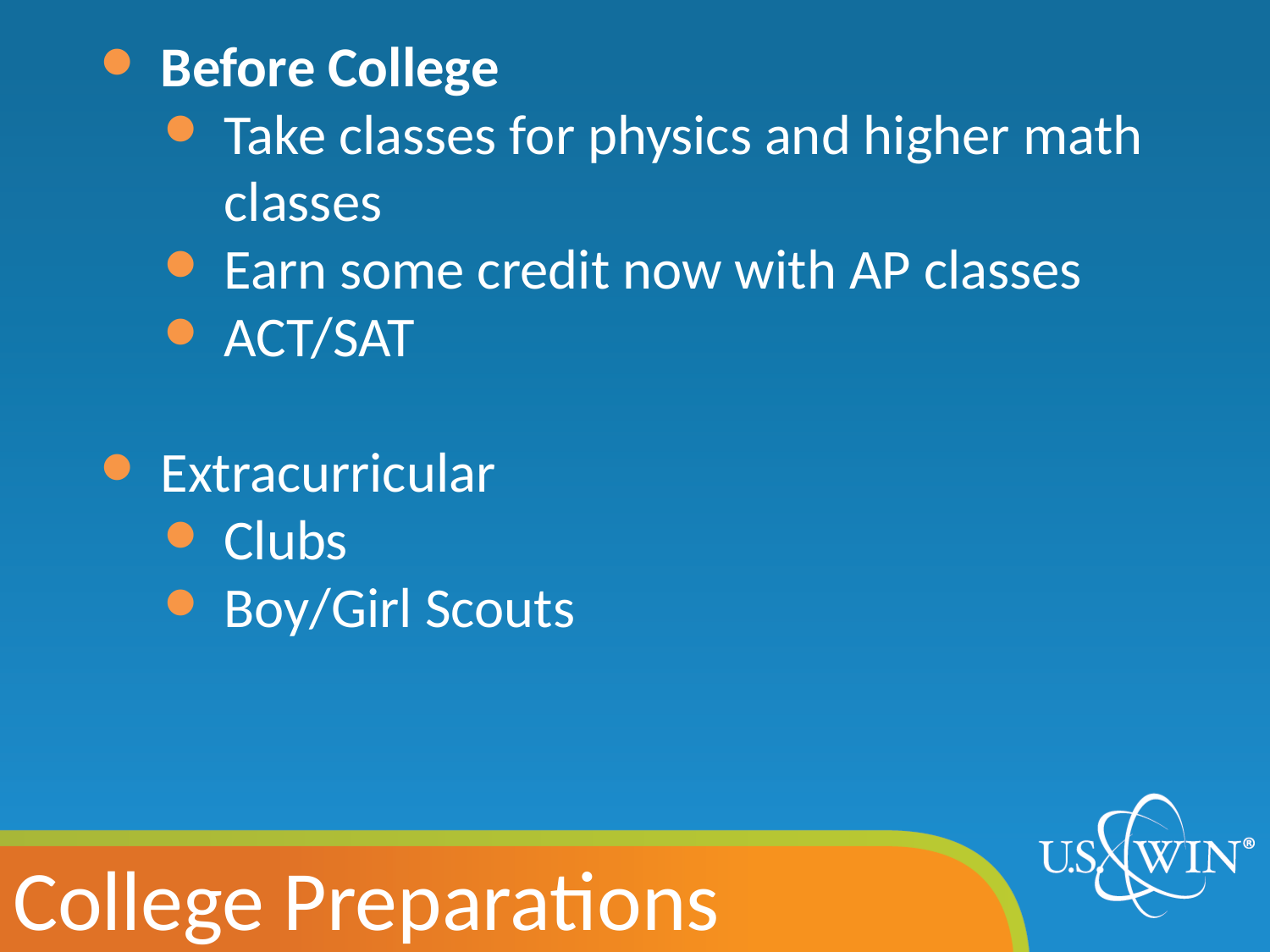

Before College
Take classes for physics and higher math classes
Earn some credit now with AP classes
ACT/SAT

Extracurricular
Clubs
Boy/Girl Scouts

College Preparations